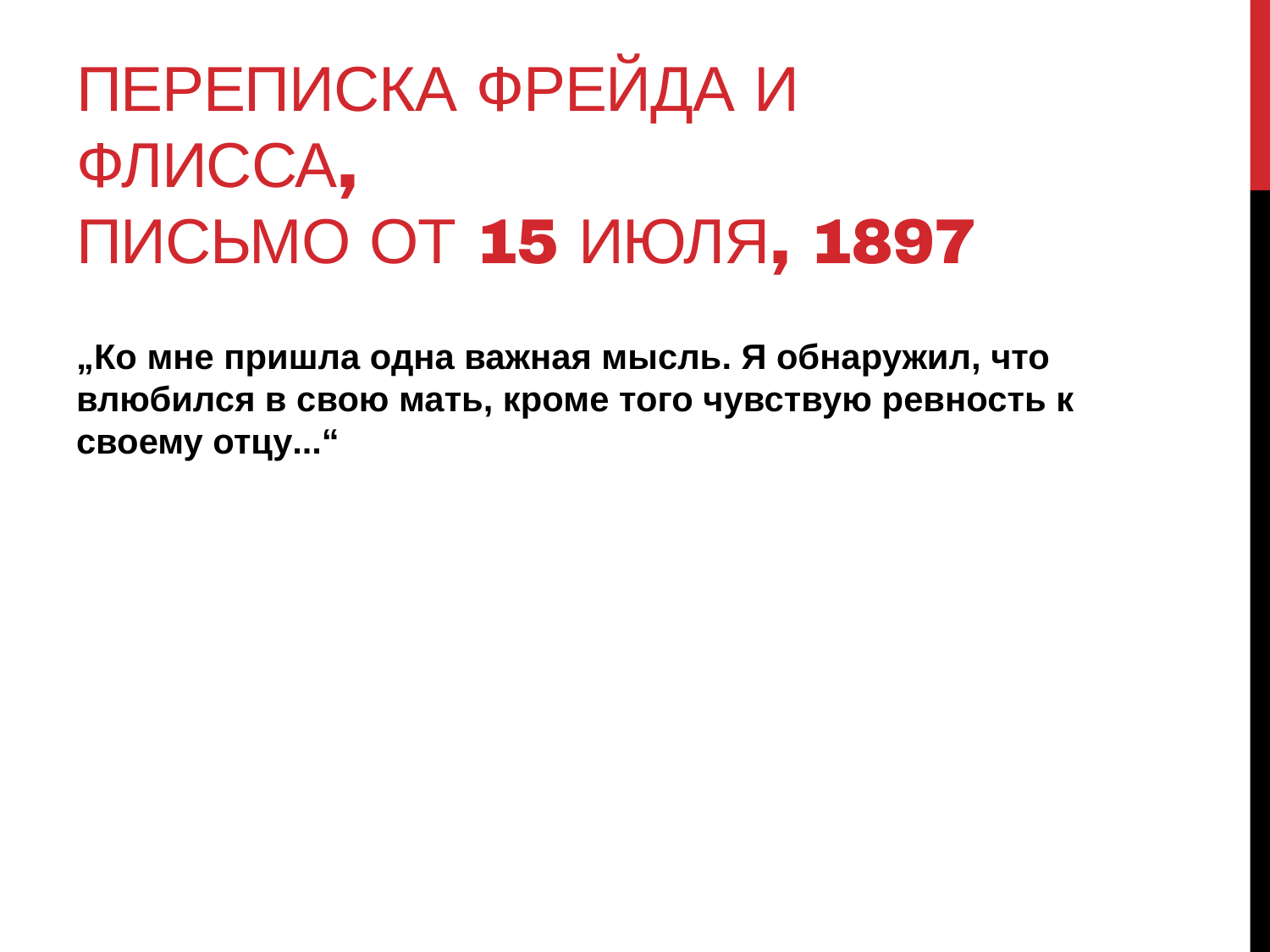

# Переписка Фрейда и Флисса, Письмо от 15 июля, 1897
„Ко мне пришла одна важная мысль. Я обнаружил, что влюбился в свою мать, кроме того чувствую ревность к своему отцу...“